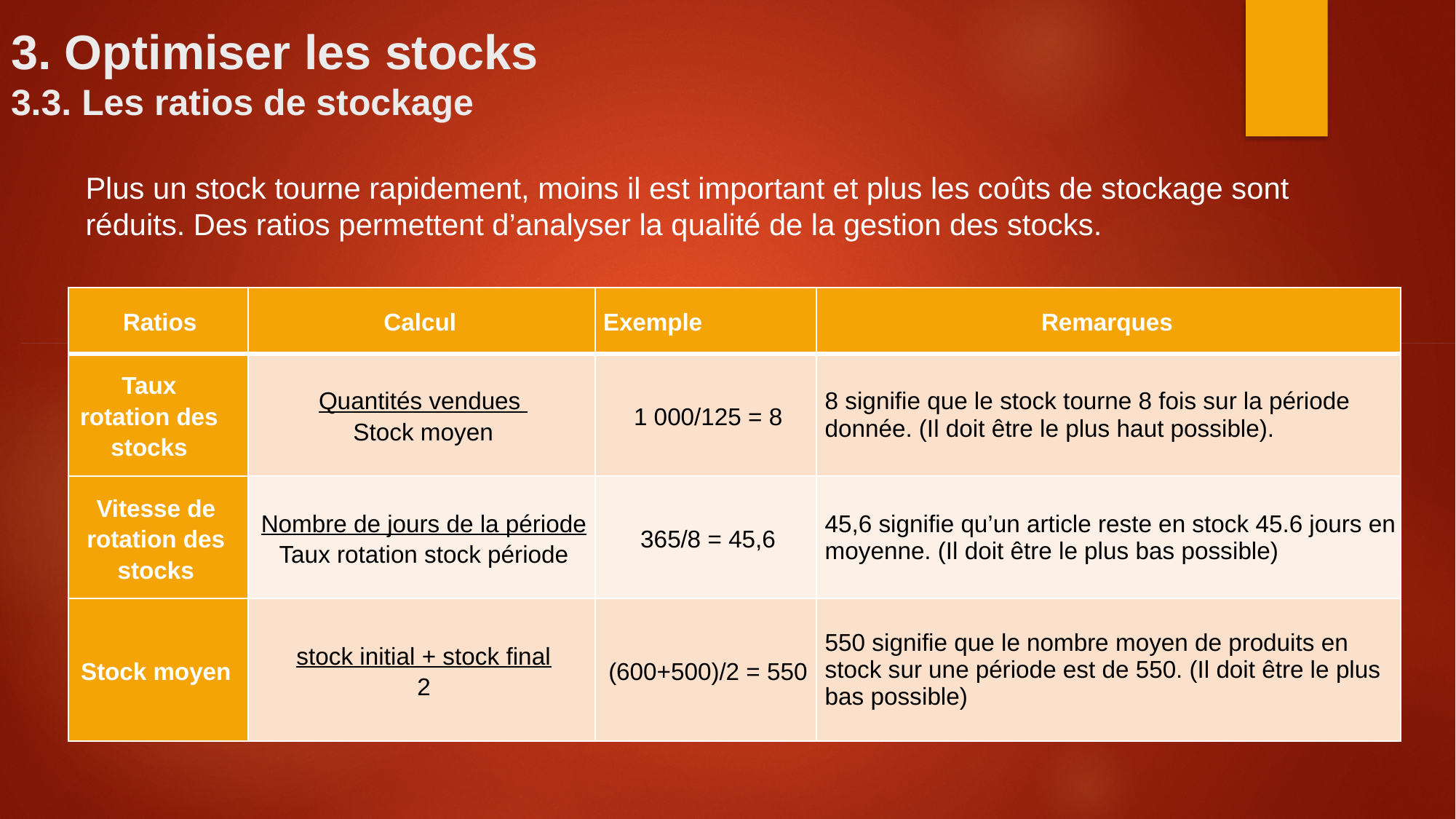

3. Optimiser les stocks
3.3. Les ratios de stockage
Plus un stock tourne rapidement, moins il est important et plus les coûts de stockage sont réduits. Des ratios permettent d’analyser la qualité de la gestion des stocks.
| Ratios | Calcul | Exemple | Remarques |
| --- | --- | --- | --- |
| Taux rotation des stocks | Quantités vendues Stock moyen | 1 000/125 = 8 | 8 signifie que le stock tourne 8 fois sur la période donnée. (Il doit être le plus haut possible). |
| Vitesse de rotation des stocks | Nombre de jours de la période Taux rotation stock période | 365/8 = 45,6 | 45,6 signifie qu’un article reste en stock 45.6 jours en moyenne. (Il doit être le plus bas possible) |
| Stock moyen | stock initial + stock final 2 | (600+500)/2 = 550 | 550 signifie que le nombre moyen de produits en stock sur une période est de 550. (Il doit être le plus bas possible) |